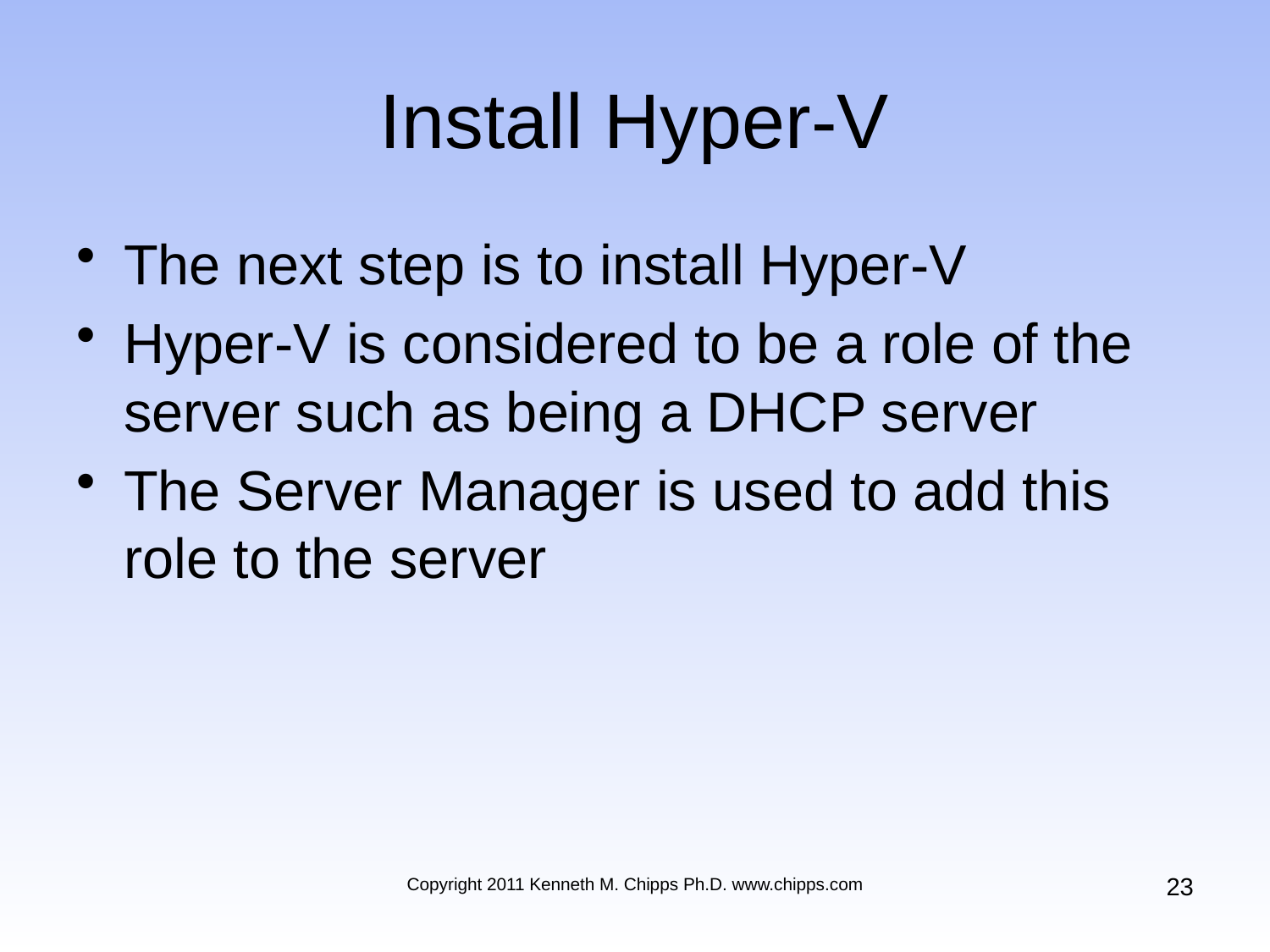

# Install Hyper-V
The next step is to install Hyper-V
Hyper-V is considered to be a role of the server such as being a DHCP server
The Server Manager is used to add this role to the server
23
Copyright 2011 Kenneth M. Chipps Ph.D. www.chipps.com